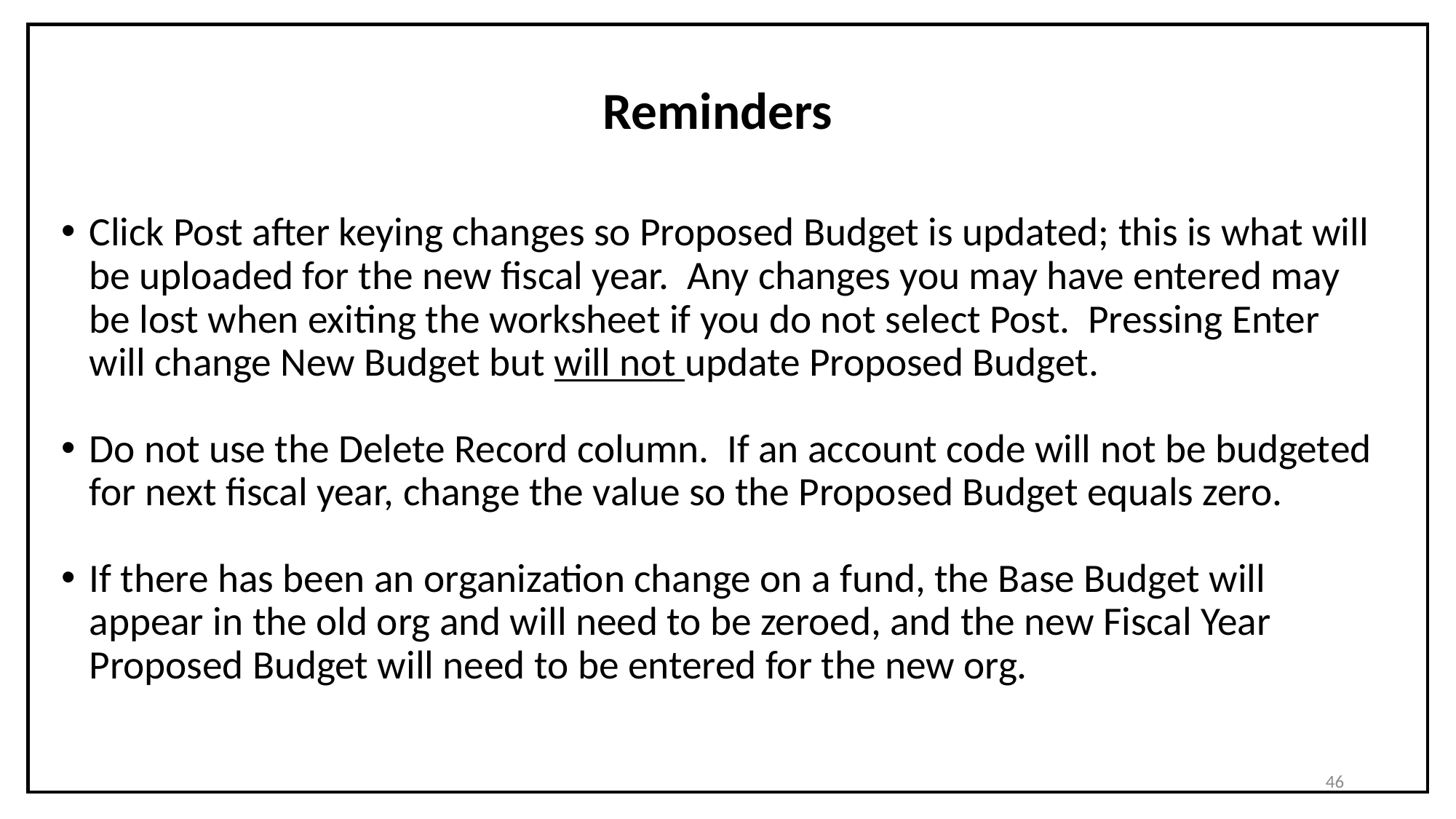

Reminders

Click Post after keying changes so Proposed Budget is updated; this is what will be uploaded for the new fiscal year.  Any changes you may have entered may be lost when exiting the worksheet if you do not select Post.  Pressing Enter will change New Budget but will not update Proposed Budget.

Do not use the Delete Record column.  If an account code will not be budgeted for next fiscal year, change the value so the Proposed Budget equals zero.

If there has been an organization change on a fund, the Base Budget will appear in the old org and will need to be zeroed, and the new Fiscal Year Proposed Budget will need to be entered for the new org.

46